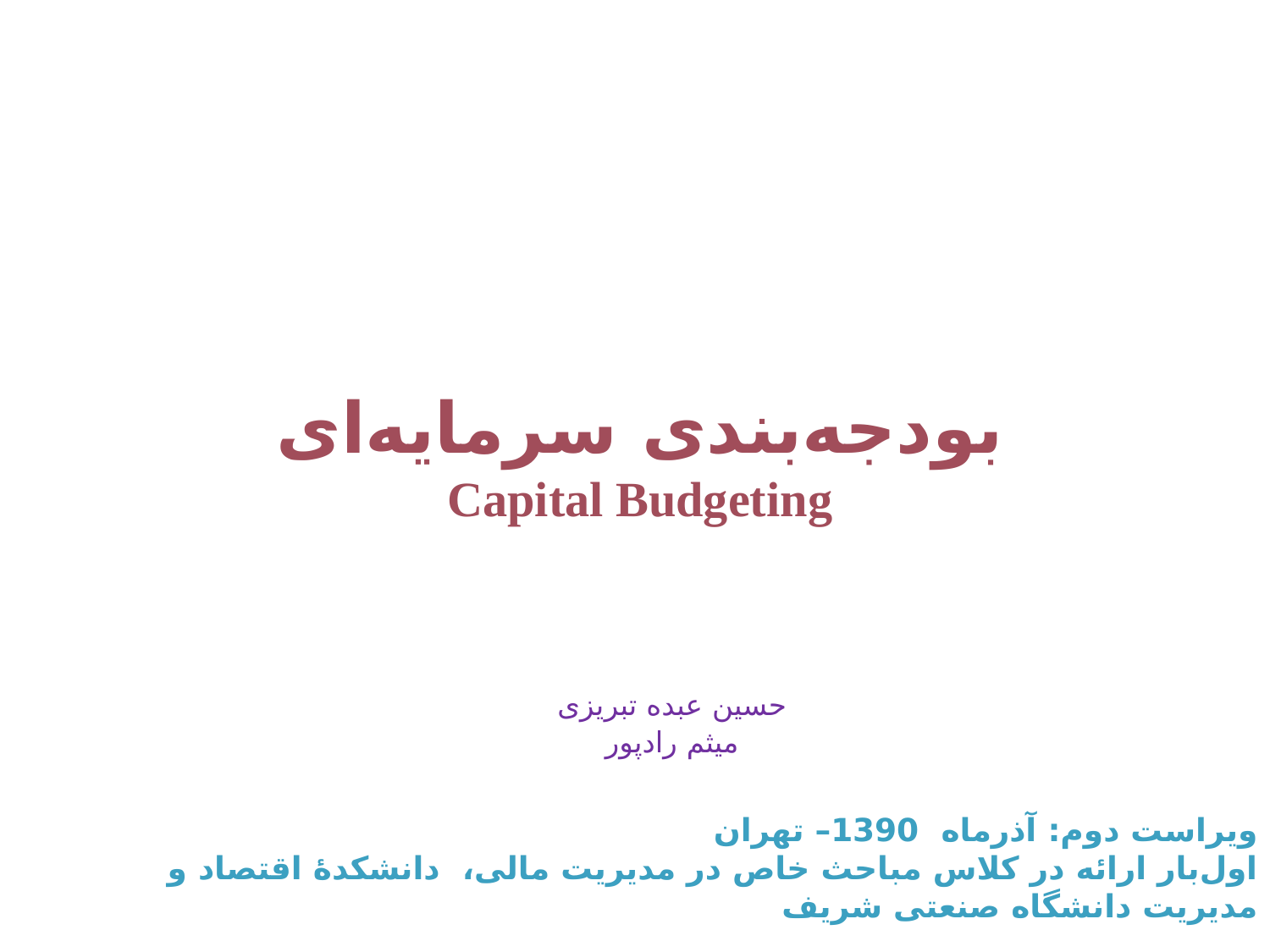

# بودجه‌بندی سرمایه‌ای Capital Budgeting

حسین عبده تبریزی

میثم رادپور
ویراست دوم: آذرماه  1390– تهران
اول‌بار ارائه در کلاس مباحث خاص در مدیریت مالی،  دانشکدۀ اقتصاد و مدیریت دانشگاه صنعتی شریف